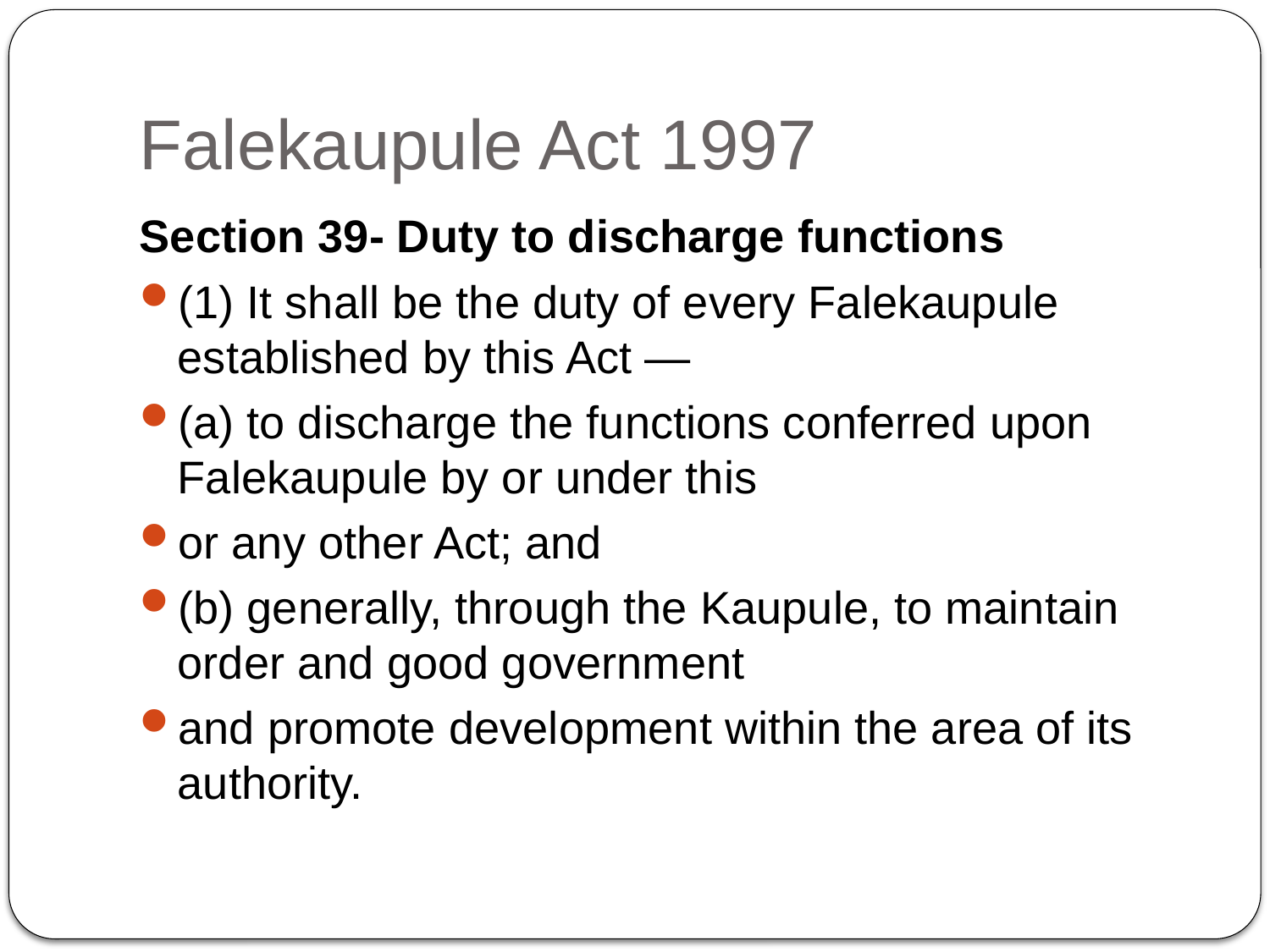

# Falekaupule Act 1997
Section 39- Duty to discharge functions
(1) It shall be the duty of every Falekaupule established by this Act —
(a) to discharge the functions conferred upon Falekaupule by or under this
or any other Act; and
(b) generally, through the Kaupule, to maintain order and good government
and promote development within the area of its authority.